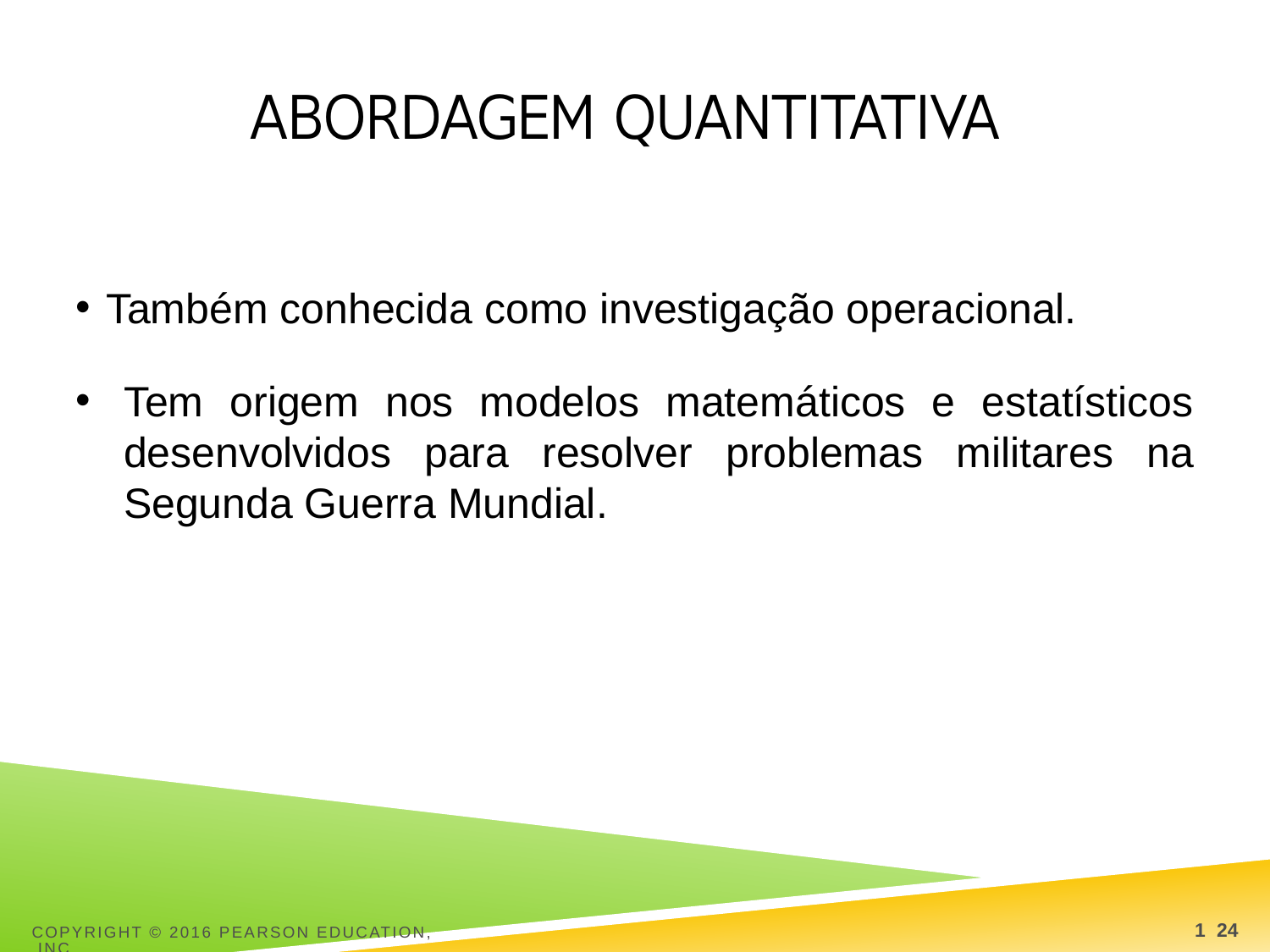

Abordagem quantitativa
Também conhecida como investigação operacional.

Tem origem nos modelos matemáticos e estatísticos desenvolvidos para resolver problemas militares na Segunda Guerra Mundial.

Copyright © 2016 Pearson Education, Inc.
1  24